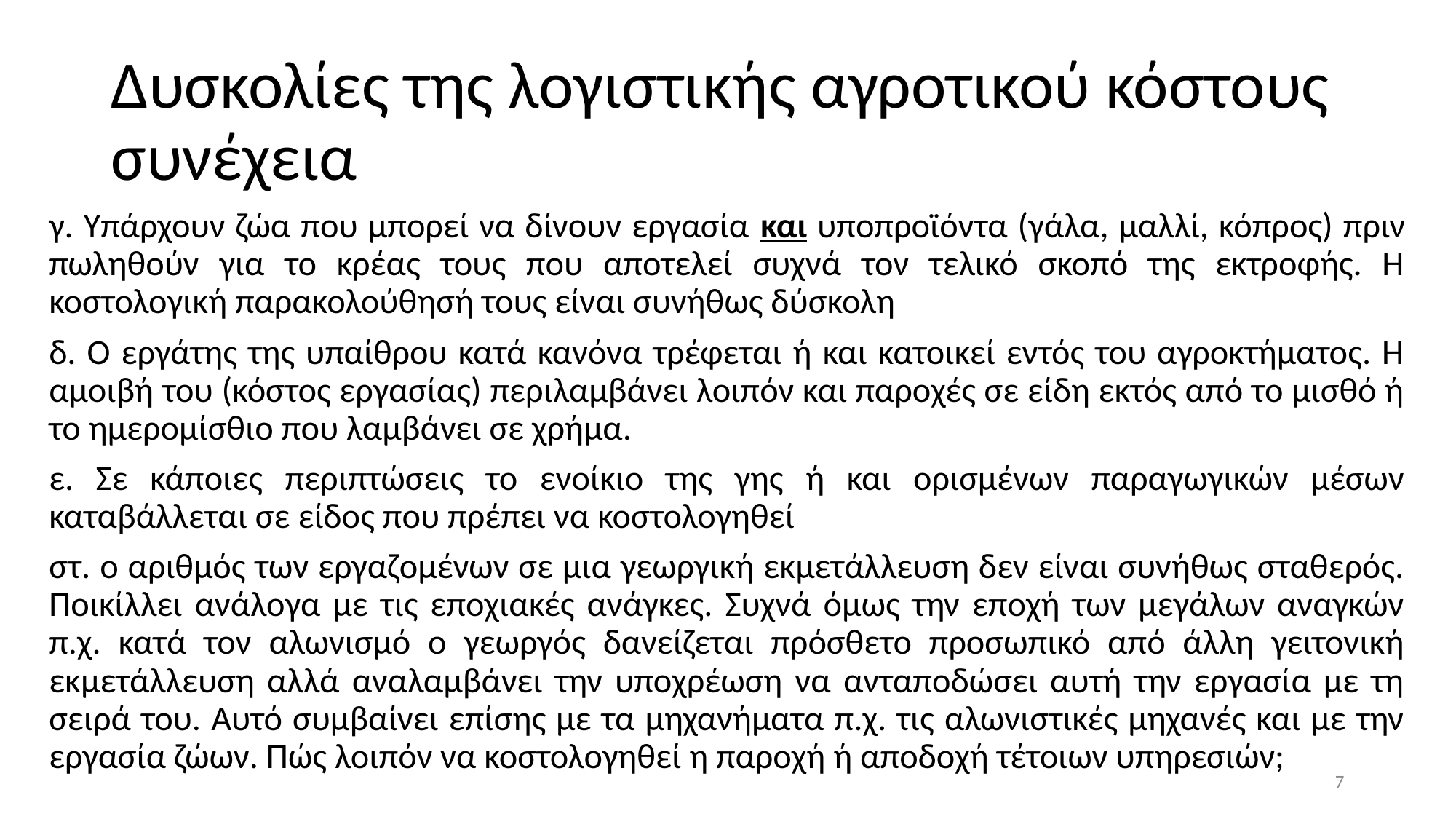

# Δυσκολίες της λογιστικής αγροτικού κόστους συνέχεια
γ. Υπάρχουν ζώα που μπορεί να δίνουν εργασία και υποπροϊόντα (γάλα, μαλλί, κόπρος) πριν πωληθούν για το κρέας τους που αποτελεί συχνά τον τελικό σκοπό της εκτροφής. Η κοστολογική παρακολούθησή τους είναι συνήθως δύσκολη
δ. Ο εργάτης της υπαίθρου κατά κανόνα τρέφεται ή και κατοικεί εντός του αγροκτήματος. Η αμοιβή του (κόστος εργασίας) περιλαμβάνει λοιπόν και παροχές σε είδη εκτός από το μισθό ή το ημερομίσθιο που λαμβάνει σε χρήμα.
ε. Σε κάποιες περιπτώσεις το ενοίκιο της γης ή και ορισμένων παραγωγικών μέσων καταβάλλεται σε είδος που πρέπει να κοστολογηθεί
στ. ο αριθμός των εργαζομένων σε μια γεωργική εκμετάλλευση δεν είναι συνήθως σταθερός. Ποικίλλει ανάλογα με τις εποχιακές ανάγκες. Συχνά όμως την εποχή των μεγάλων αναγκών π.χ. κατά τον αλωνισμό ο γεωργός δανείζεται πρόσθετο προσωπικό από άλλη γειτονική εκμετάλλευση αλλά αναλαμβάνει την υποχρέωση να ανταποδώσει αυτή την εργασία με τη σειρά του. Αυτό συμβαίνει επίσης με τα μηχανήματα π.χ. τις αλωνιστικές μηχανές και με την εργασία ζώων. Πώς λοιπόν να κοστολογηθεί η παροχή ή αποδοχή τέτοιων υπηρεσιών;
7